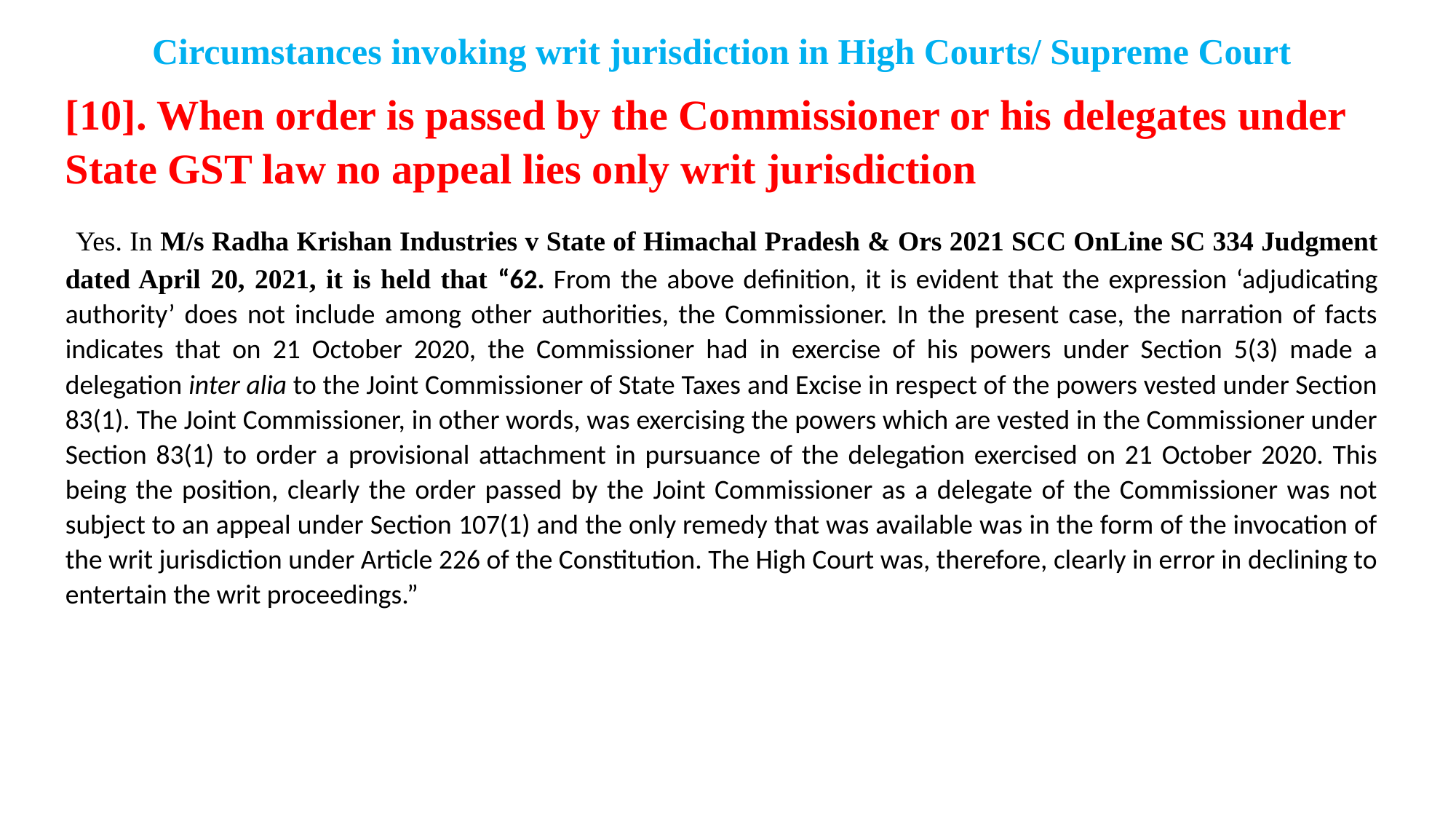

Circumstances invoking writ jurisdiction in High Courts/ Supreme Court
[10]. When order is passed by the Commissioner or his delegates under State GST law no appeal lies only writ jurisdiction
 Yes. In M/s Radha Krishan Industries v State of Himachal Pradesh & Ors 2021 SCC OnLine SC 334 Judgment dated April 20, 2021, it is held that “62. From the above definition, it is evident that the expression ‘adjudicating authority’ does not include among other authorities, the Commissioner. In the present case, the narration of facts indicates that on 21 October 2020, the Commissioner had in exercise of his powers under Section 5(3) made a delegation inter alia to the Joint Commissioner of State Taxes and Excise in respect of the powers vested under Section 83(1). The Joint Commissioner, in other words, was exercising the powers which are vested in the Commissioner under Section 83(1) to order a provisional attachment in pursuance of the delegation exercised on 21 October 2020. This being the position, clearly the order passed by the Joint Commissioner as a delegate of the Commissioner was not subject to an appeal under Section 107(1) and the only remedy that was available was in the form of the invocation of the writ jurisdiction under Article 226 of the Constitution. The High Court was, therefore, clearly in error in declining to entertain the writ proceedings.”